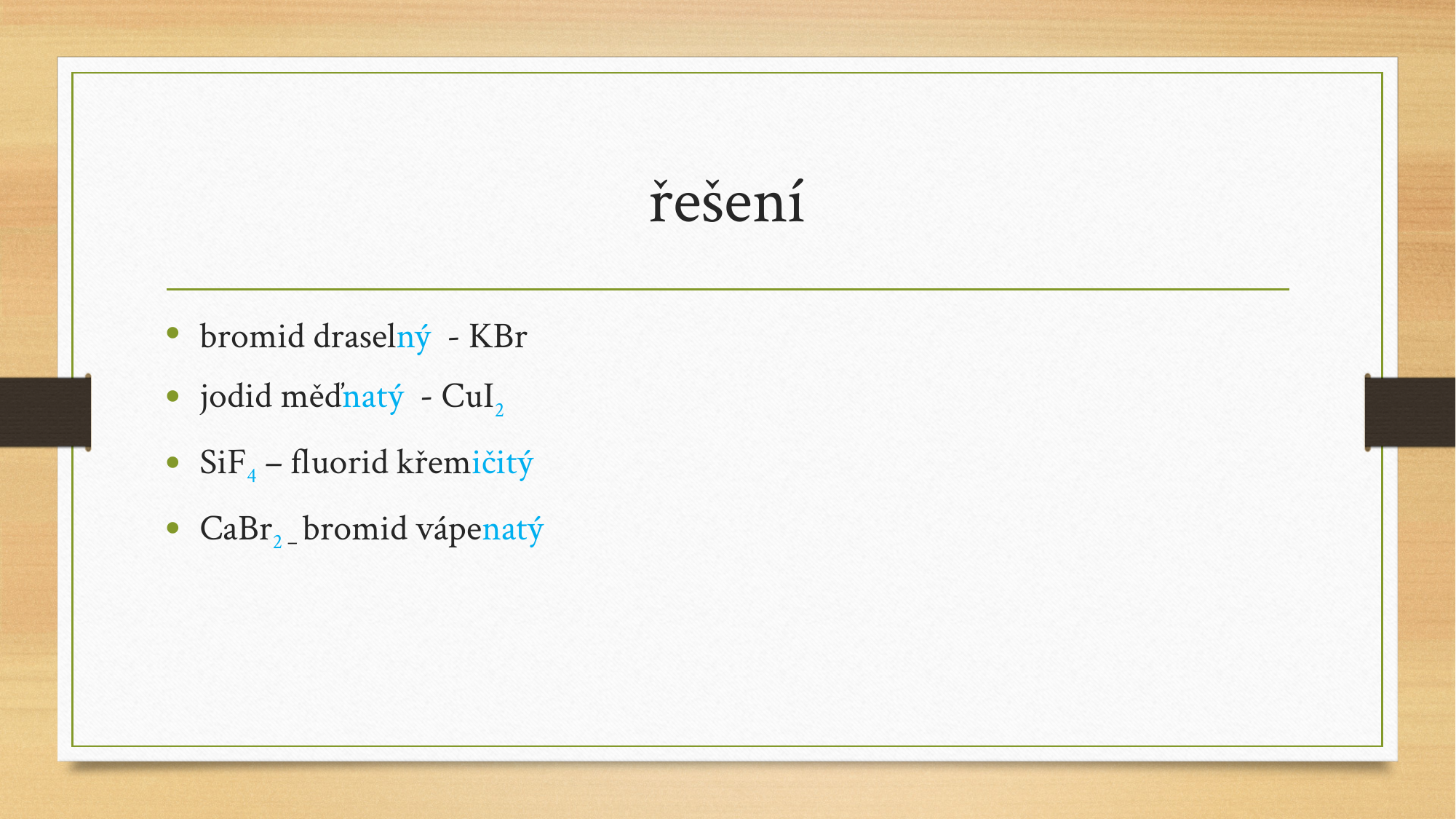

# řešení
bromid draselný  - KBr
jodid měďnatý  - CuI2
SiF4 – fluorid křemičitý
CaBr2 – bromid vápenatý